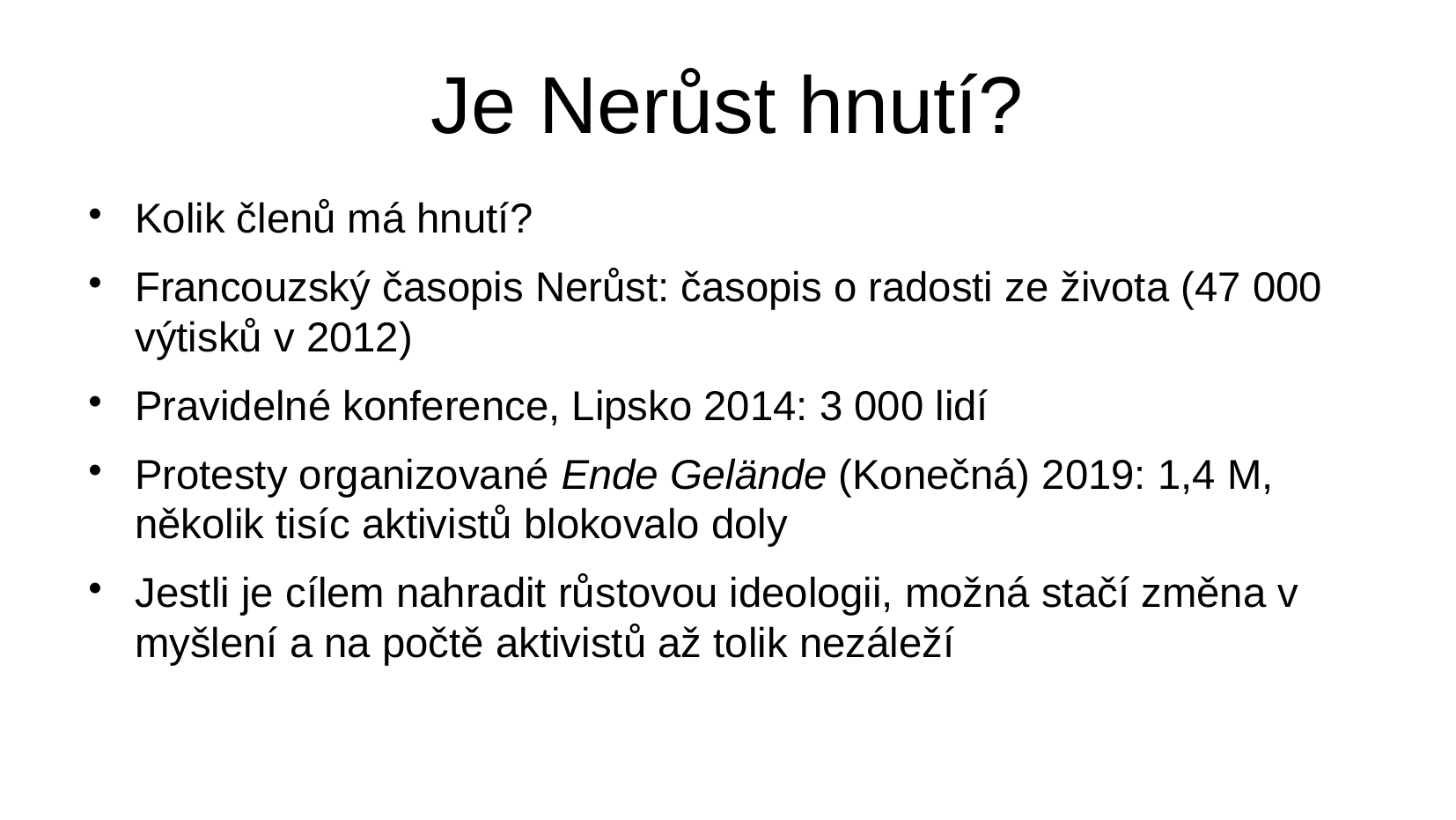

Je Nerůst hnutí?
Kolik členů má hnutí?
Francouzský časopis Nerůst: časopis o radosti ze života (47 000 výtisků v 2012)
Pravidelné konference, Lipsko 2014: 3 000 lidí
Protesty organizované Ende Gelände (Konečná) 2019: 1,4 M, několik tisíc aktivistů blokovalo doly
Jestli je cílem nahradit růstovou ideologii, možná stačí změna v myšlení a na počtě aktivistů až tolik nezáleží